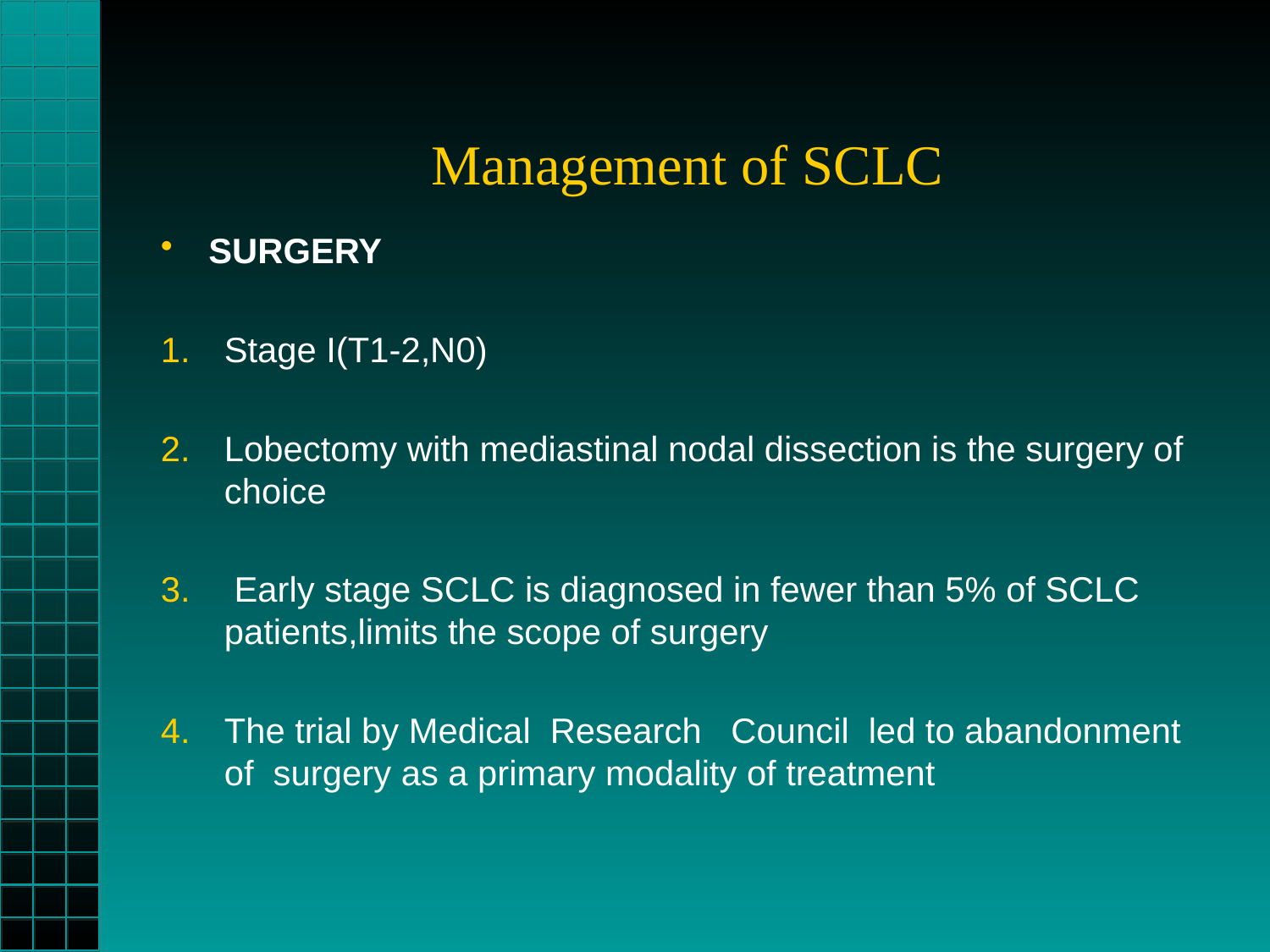

# Management of SCLC
SURGERY

Stage I(T1-2,N0)

Lobectomy with mediastinal nodal dissection is the surgery of choice

 Early stage SCLC is diagnosed in fewer than 5% of SCLC patients,limits the scope of surgery

The trial by Medical  Research   Council  led to abandonment of  surgery as a primary modality of treatment